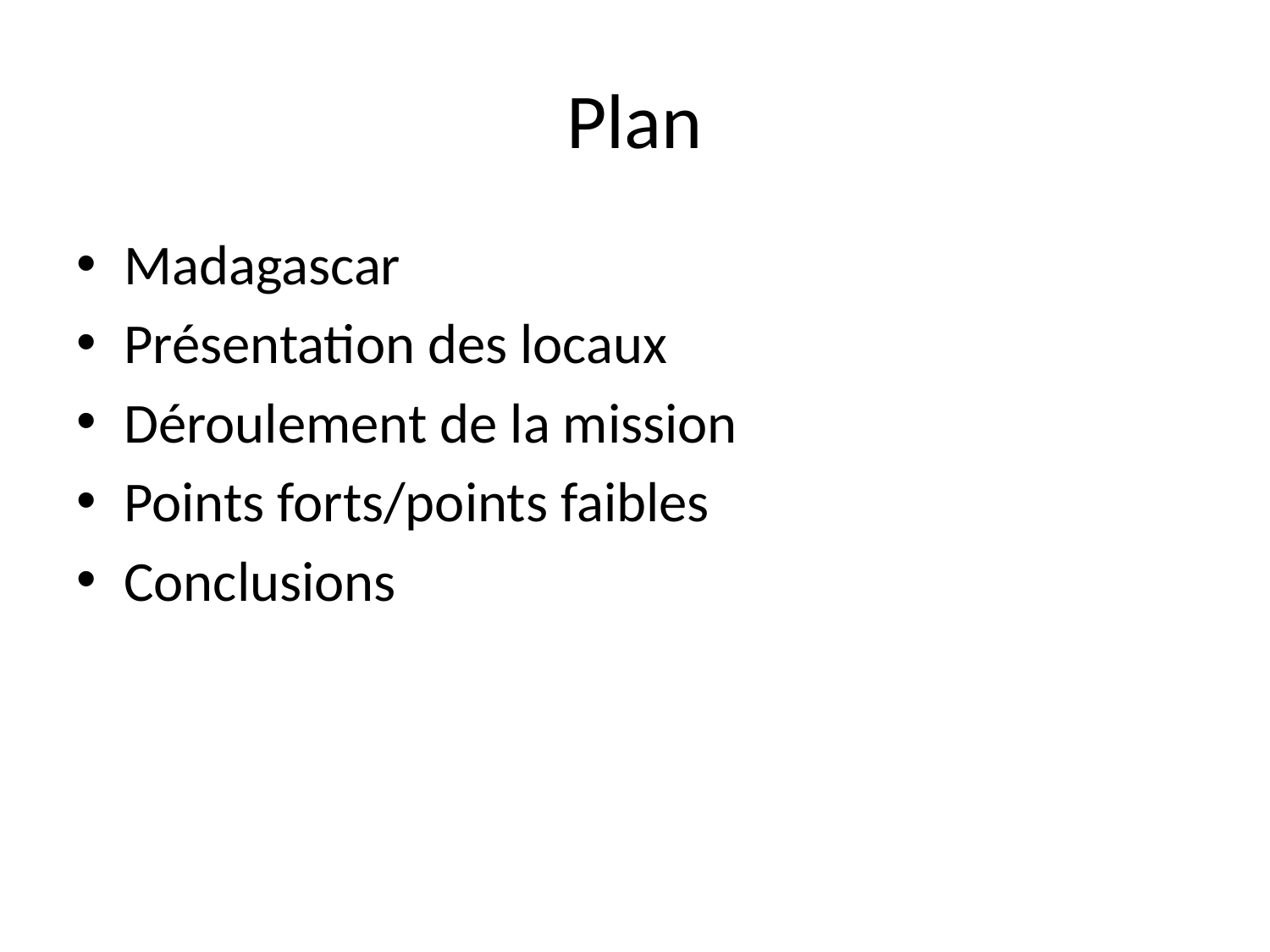

# Plan
Madagascar
Présentation des locaux
Déroulement de la mission
Points forts/points faibles
Conclusions